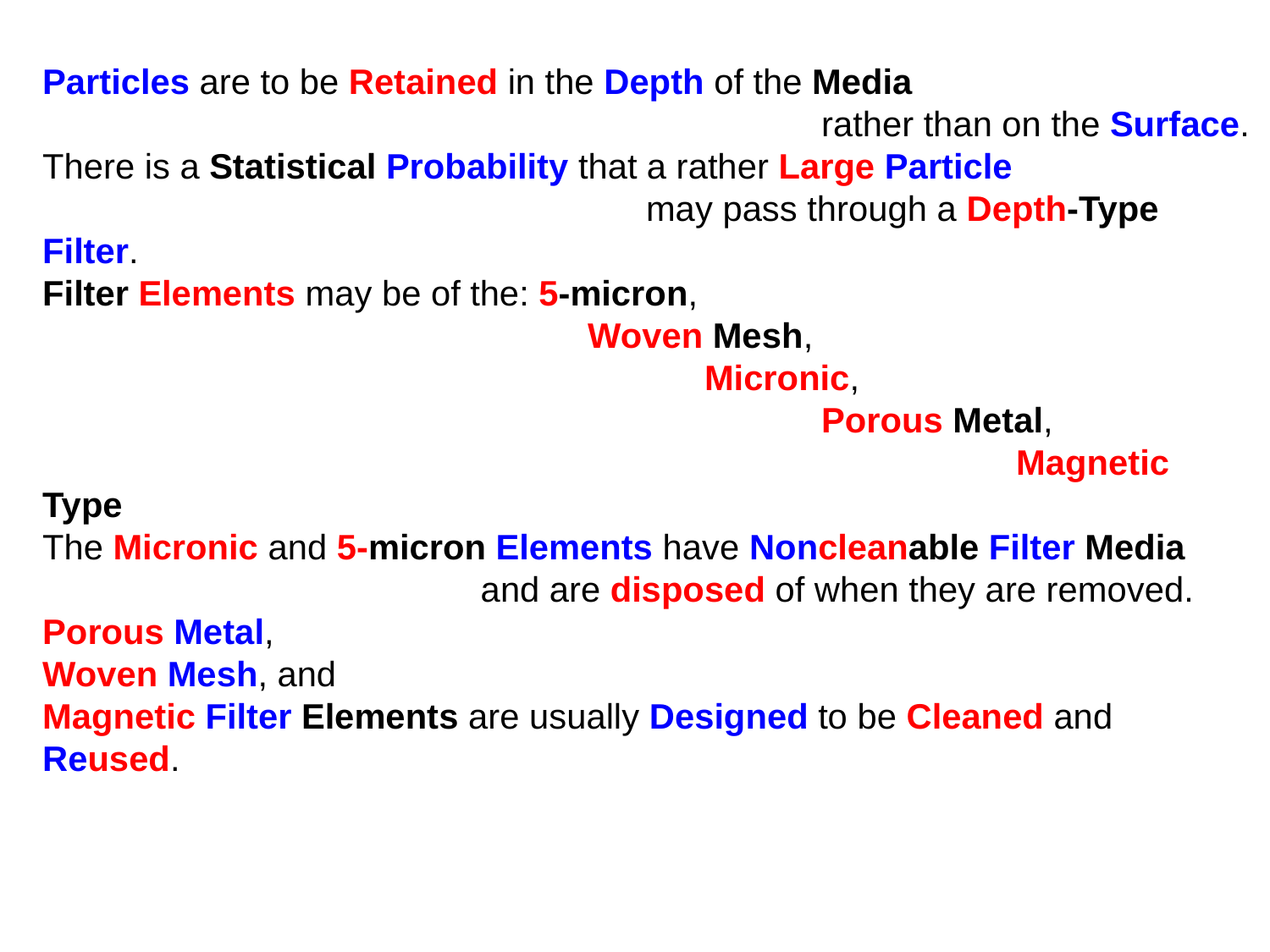

Particles are to be Retained in the Depth of the Media
                                                                                rather than on the Surface.
There is a Statistical Probability that a rather Large Particle
                                                              may pass through a Depth-Type Filter.
Filter Elements may be of the: 5-micron,
                                                        Woven Mesh,
                                                                    Micronic,
                                                                                Porous Metal,
                                                                                                    Magnetic Type
The Micronic and 5-micron Elements have Noncleanable Filter Media
                                             and are disposed of when they are removed.
Porous Metal,
Woven Mesh, and
Magnetic Filter Elements are usually Designed to be Cleaned and Reused.